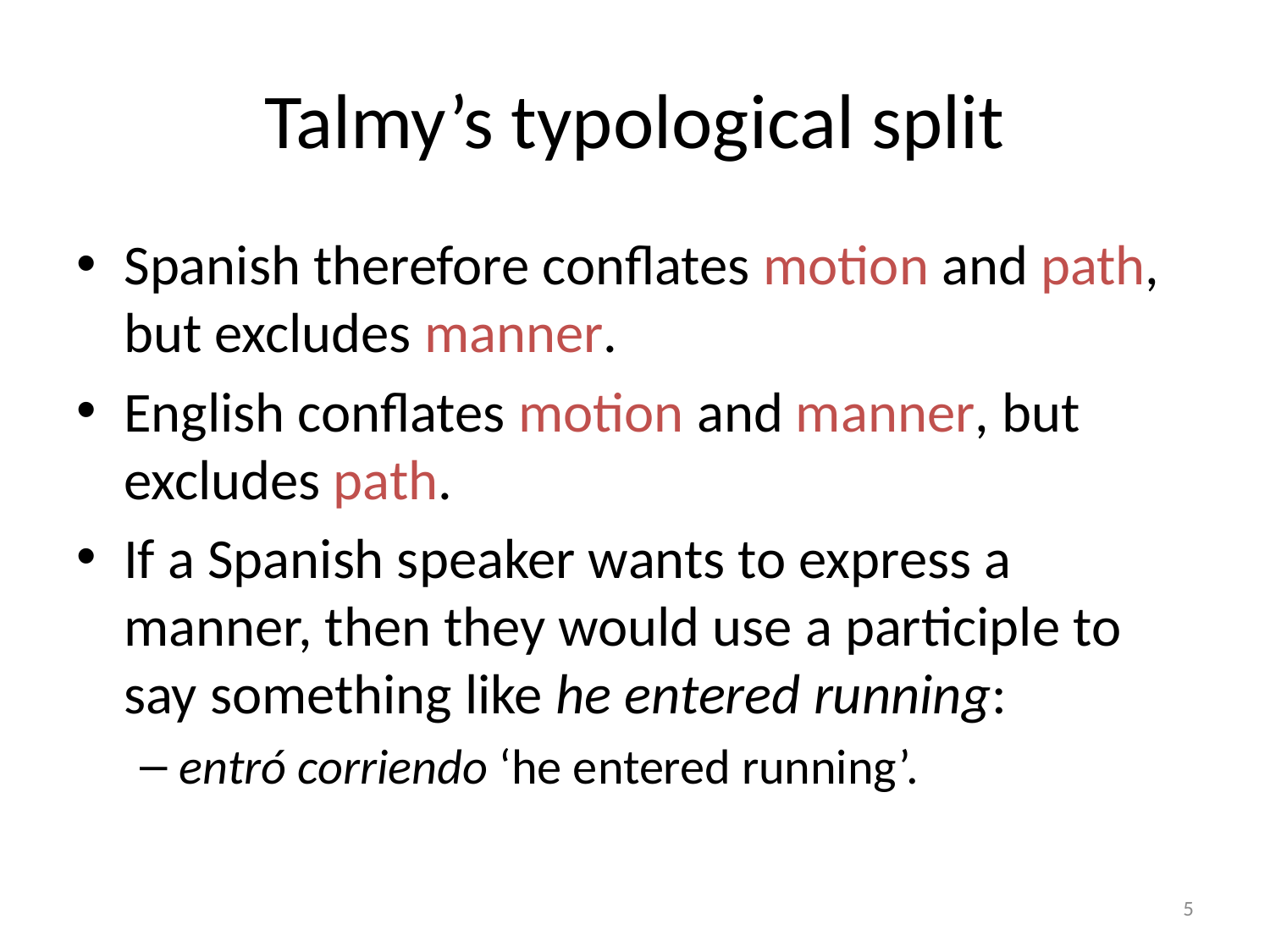

# Talmy’s typological split
Spanish therefore conflates motion and path, but excludes manner.
English conflates motion and manner, but excludes path.
If a Spanish speaker wants to express a manner, then they would use a participle to say something like he entered running:
entró corriendo ‘he entered running’.

5